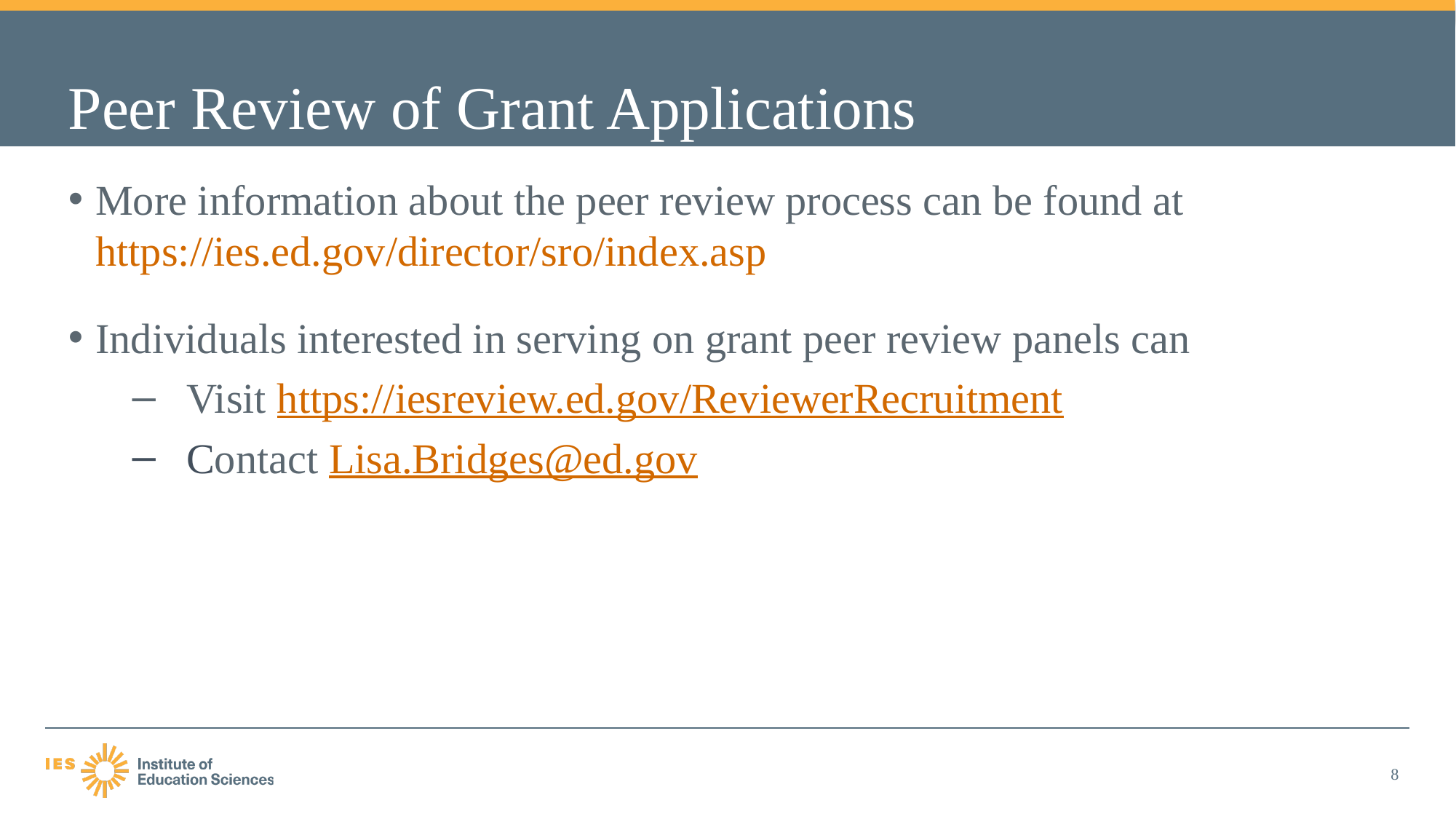

# Peer Review of Grant Applications
More information about the peer review process can be found at https://ies.ed.gov/director/sro/index.asp
Individuals interested in serving on grant peer review panels can
Visit https://iesreview.ed.gov/ReviewerRecruitment
Contact Lisa.Bridges@ed.gov

8